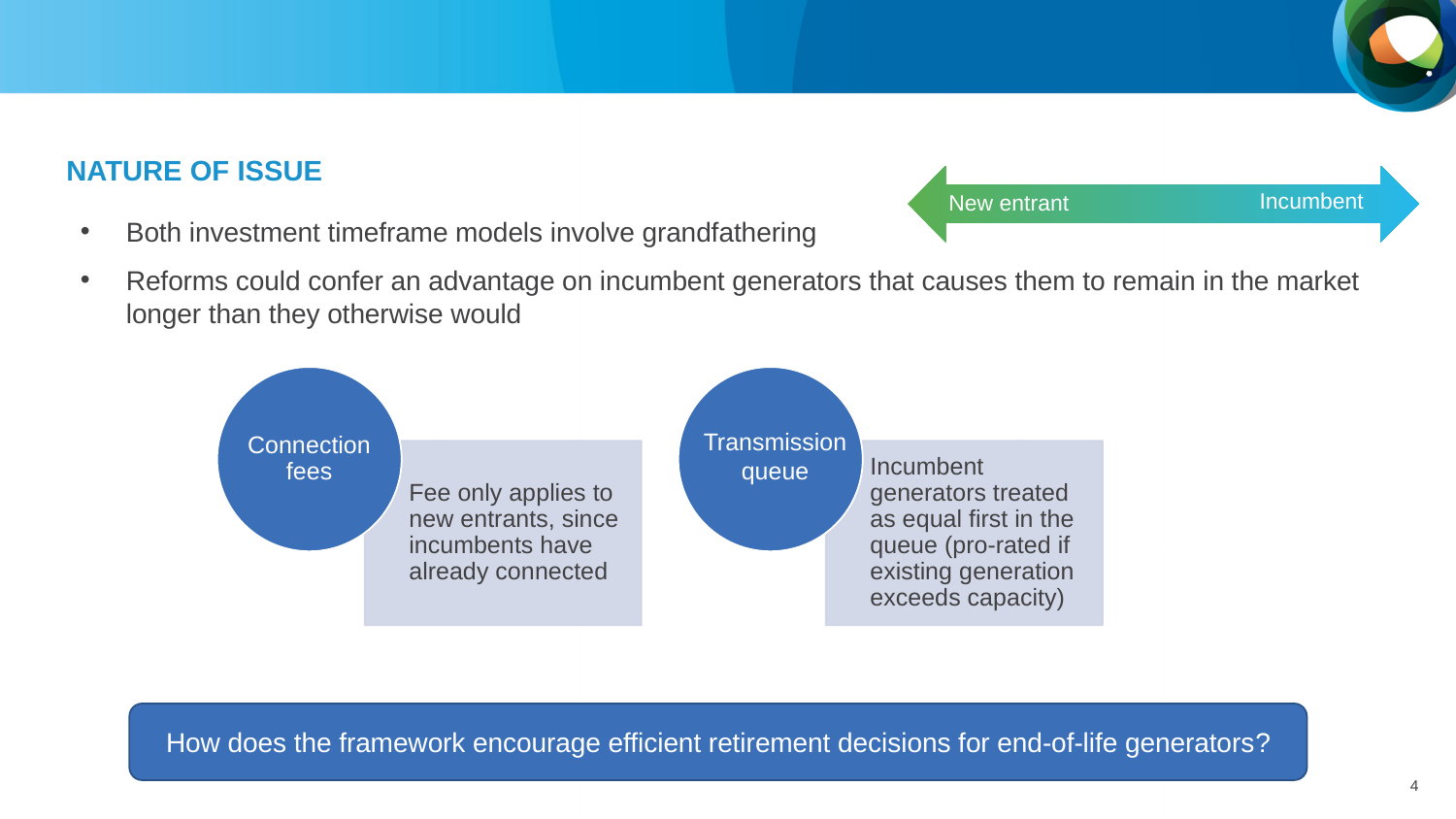

# nature of issue

Incumbent
New entrant
Both investment timeframe models involve grandfathering
Reforms could confer an advantage on incumbent generators that causes them to remain in the market longer than they otherwise would
Fee only applies to new entrants, since incumbents have already connected
Connection fees
Incumbent generators treated as equal first in the queue (pro-rated if existing generation exceeds capacity)

Transmission queue
How does the framework encourage efficient retirement decisions for end-of-life generators?
4